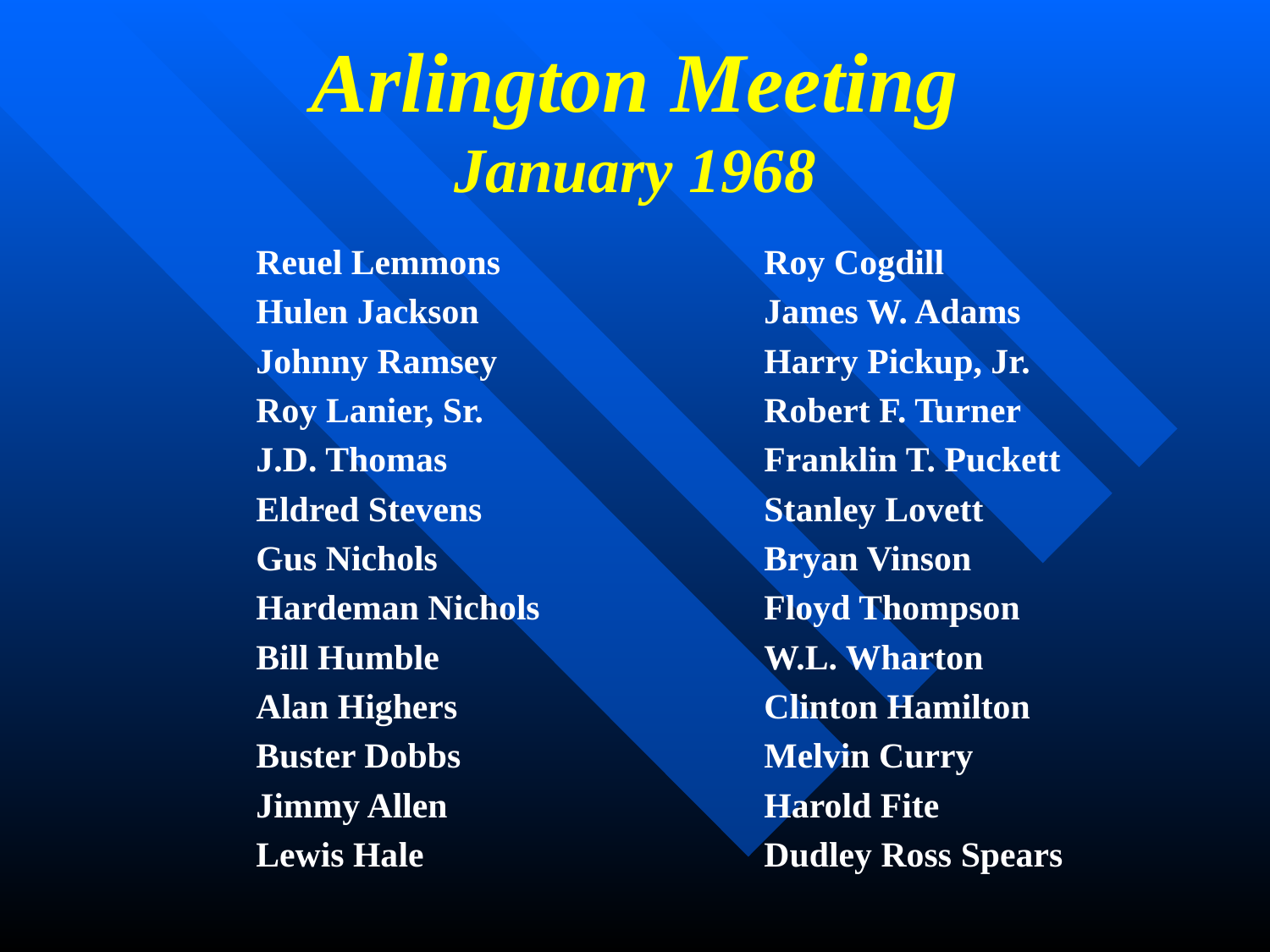

# Arlington Meeting January 1968
Reuel Lemmons			Roy Cogdill
Hulen Jackson			James W. Adams
Johnny Ramsey			Harry Pickup, Jr.
Roy Lanier, Sr. 			Robert F. Turner
J.D. Thomas 			Franklin T. Puckett
Eldred Stevens			Stanley Lovett
Gus Nichols			Bryan Vinson
Hardeman Nichols		Floyd Thompson
Bill Humble			W.L. Wharton
Alan Highers			Clinton Hamilton
Buster Dobbs			Melvin Curry
Jimmy Allen			Harold Fite
Lewis Hale			Dudley Ross Spears